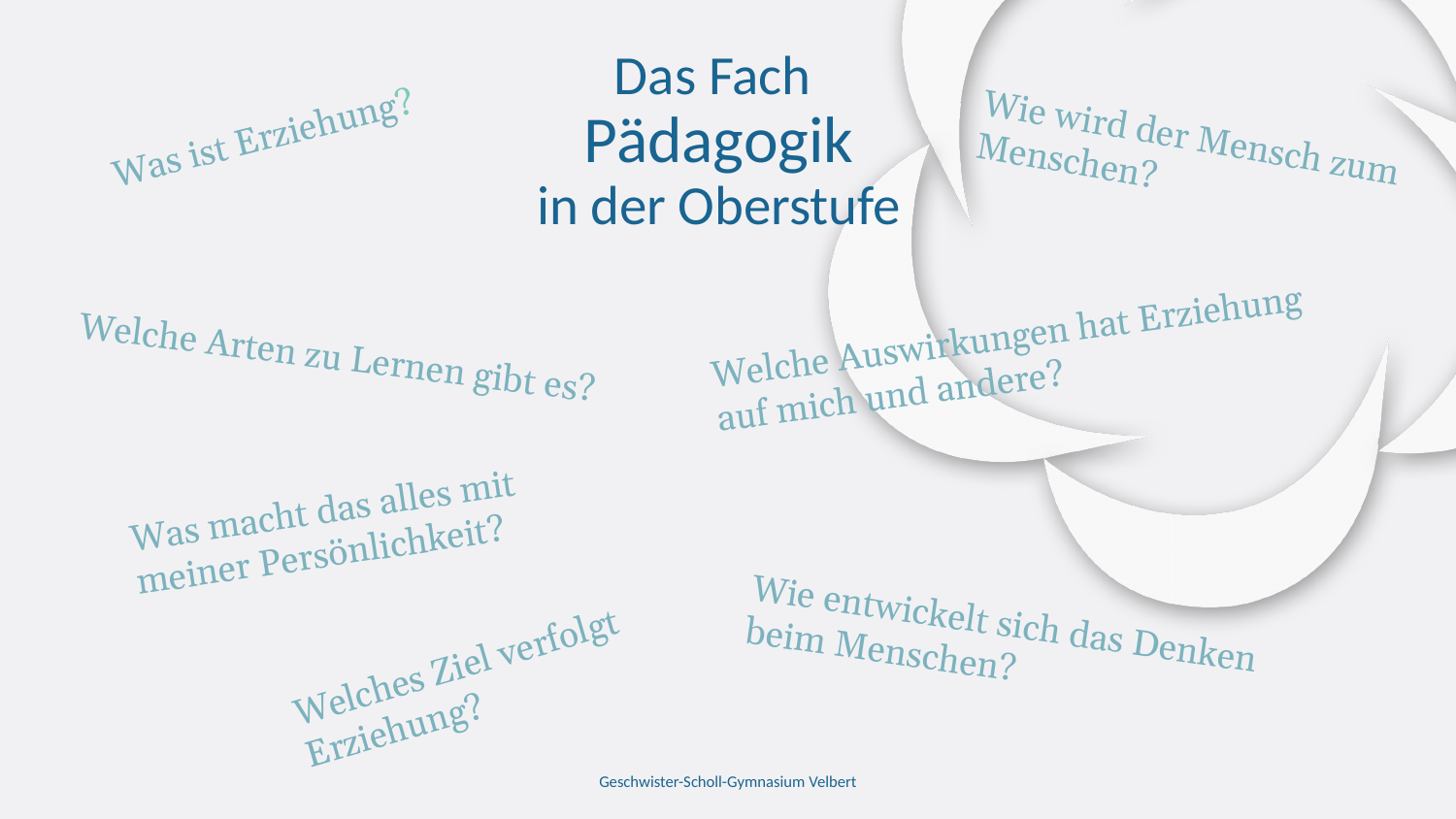

# Das Fach Pädagogik in der Oberstufe
Was ist Erziehung?
Wie wird der Mensch zum Menschen?
Welche Auswirkungen hat Erziehung auf mich und andere?
Welche Arten zu Lernen gibt es?

Was macht das alles mit meiner Persönlichkeit?
Wie entwickelt sich das Denken beim Menschen?
Welches Ziel verfolgt Erziehung?
Geschwister-Scholl-Gymnasium Velbert